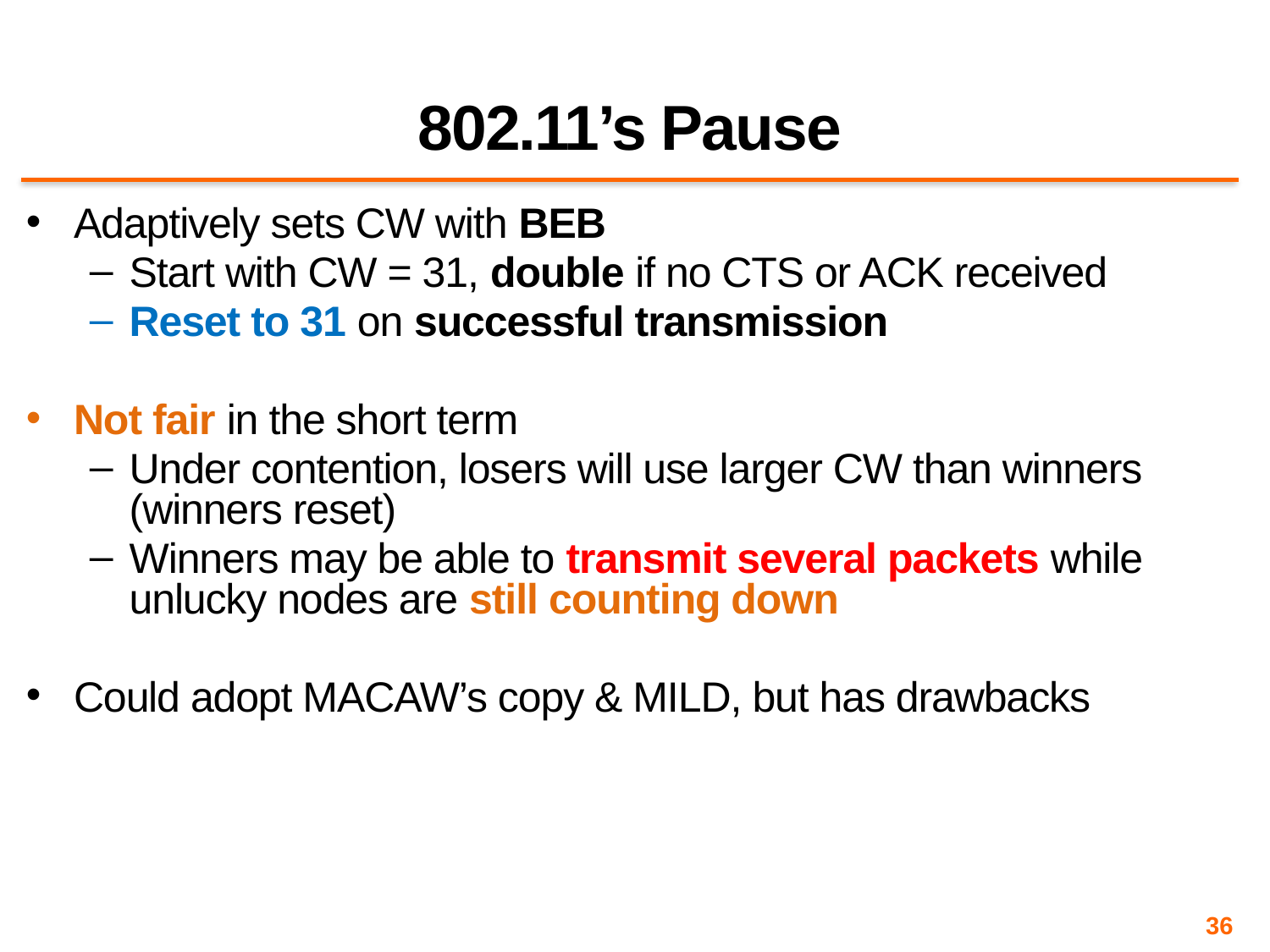

# 802.11’s Pause
Adaptively sets CW with BEB
Start with CW = 31, double if no CTS or ACK received
Reset to 31 on successful transmission

Not fair in the short term
Under contention, losers will use larger CW than winners (winners reset)
Winners may be able to transmit several packets while unlucky nodes are still counting down

Could adopt MACAW’s copy & MILD, but has drawbacks

36